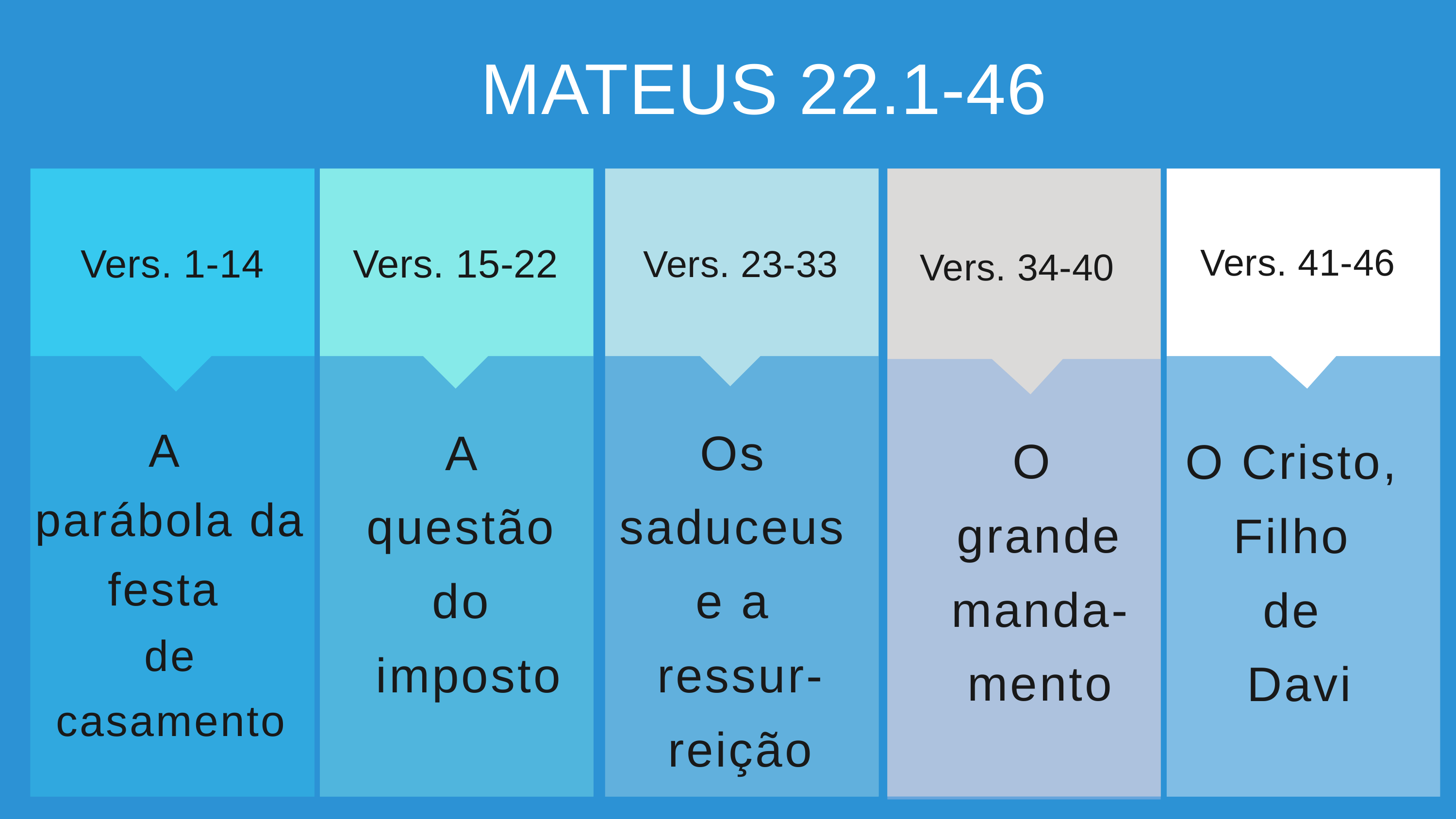

MATEUS 22.1-46

Vers. 1-14
Vers. 41-46
Vers. 15-22
Vers. 23-33
Vers. 34-40

A
questão
do
imposto
Os
saduceus
e a
ressur-
reição
A
parábola da festa
de casamento
O
grande manda-
mento
O Cristo,
Filho
de
Davi